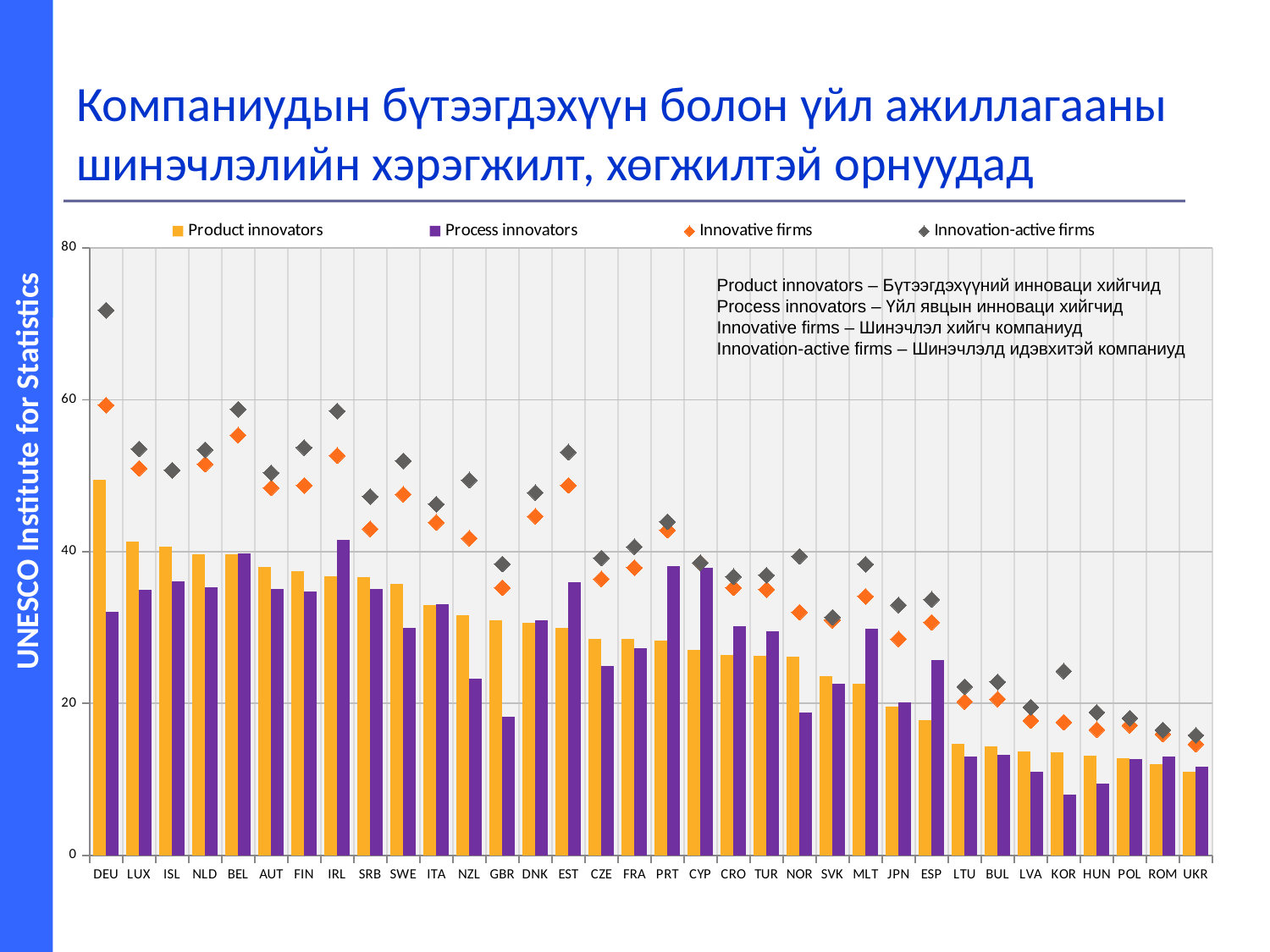

# Компаниудын бүтээгдэхүүн болон үйл ажиллагааны шинэчлэлийн хэрэгжилт, хөгжилтэй орнуудад

### Chart

| Category | Product innovators | Process innovators | Innovative firms | Innovation-active firms |
|---|---|---|---|---|
| DEU | 49.462110000000116 | 32.03463 | 59.28959000000001 | 71.78232 |
| LUX | 41.34615 | 34.93590000000001 | 50.96154000000001 | 53.52564 |
| ISL | 40.625000000000085 | 36.057689999999994 | 50.721150000000094 | 50.721150000000094 |
| NLD | 39.68985 | 35.26239000000012 | 51.52264 | 53.399260000000005 |
| BEL | 39.61711000000001 | 39.77339000000001 | 55.32331000000006 | 58.74194 |
| AUT | 37.96585 | 35.05568 | 48.38901 | 50.36377 |
| FIN | 37.464220000000005 | 34.74528 | 48.71208 | 53.69204000000001 |
| IRL | 36.76081000000006 | 41.57105 | 52.64784 | 58.51721 |
| SRB | 36.62837000000012 | 35.07881000000001 | 42.98691 | 47.261550000000085 |
| SWE | 35.79189 | 29.94643999999991 | 47.54399 | 51.93573000000006 |
| ITA | 32.923280000000005 | 33.03206 | 43.85114 | 46.229570000000116 |
| NZL | 31.605049999999952 | 23.21912 | 41.74932000000001 | 49.413889999999995 |
| GBR | 30.962459999999933 | 18.2618 | 35.23742 | 38.35382 |
| DNK | 30.578019999999952 | 30.96735999999999 | 44.65409 | 47.768790000000116 |
| EST | 29.919139999999953 | 35.98383 | 48.719680000000004 | 53.09973000000009 |
| CZE | 28.502839999999956 | 24.888689999999933 | 36.38586 | 39.15321 |
| FRA | 28.44928 | 27.27800999999995 | 37.86461 | 40.63952000000001 |
| PRT | 28.28539999999991 | 38.07585 | 42.818360000000006 | 43.93824 |
| CYP | 27.04918 | 37.86885 | 38.52459 | 38.52459 |
| CRO | 26.402939999999937 | 30.14413 | 35.23459000000001 | 36.706530000000086 |
| TUR | 26.224789999999953 | 29.51008 | 35.00187 | 36.88617 |
| NOR | 26.18066999999999 | 18.79555999999995 | 32.01268 | 39.36609 |
| SVK | 23.59075 | 22.61323 | 30.954709999999952 | 31.345719999999933 |
| MLT | 22.60536 | 29.88505999999999 | 34.09962 | 38.31417999999999 |
| JPN | 19.60167 | 20.1566 | 28.482549999999883 | 32.951499999999996 |
| ESP | 17.795169999999953 | 25.744489999999953 | 30.68356 | 33.70188 |
| LTU | 14.69466 | 13.053440000000025 | 20.229009999999953 | 22.213739999999948 |
| BUL | 14.334200000000001 | 13.2376 | 20.57441 | 22.81984 |
| LVA | 13.6281 | 11.023620000000001 | 17.74682 | 19.50332999999995 |
| KOR | 13.54485 | 8.00502 | 17.52796000000005 | 24.247890000000005 |
| HUN | 13.109830000000002 | 9.494620000000001 | 16.54991 | 18.82661999999995 |
| POL | 12.76 | 12.64 | 17.11636000000005 | 18.06908999999999 |
| ROM | 12.055800000000021 | 13.061670000000001 | 15.98385 | 16.505139999999937 |
| UKR | 10.955280000000025 | 11.63815 | 14.641309999999999 | 15.79411 |
Product innovators – Бүтээгдэхүүний инноваци хийгчид
Process innovators – Үйл явцын инноваци хийгчид
Innovative firms – Шинэчлэл хийгч компаниуд
Innovation-active firms – Шинэчлэлд идэвхитэй компаниуд